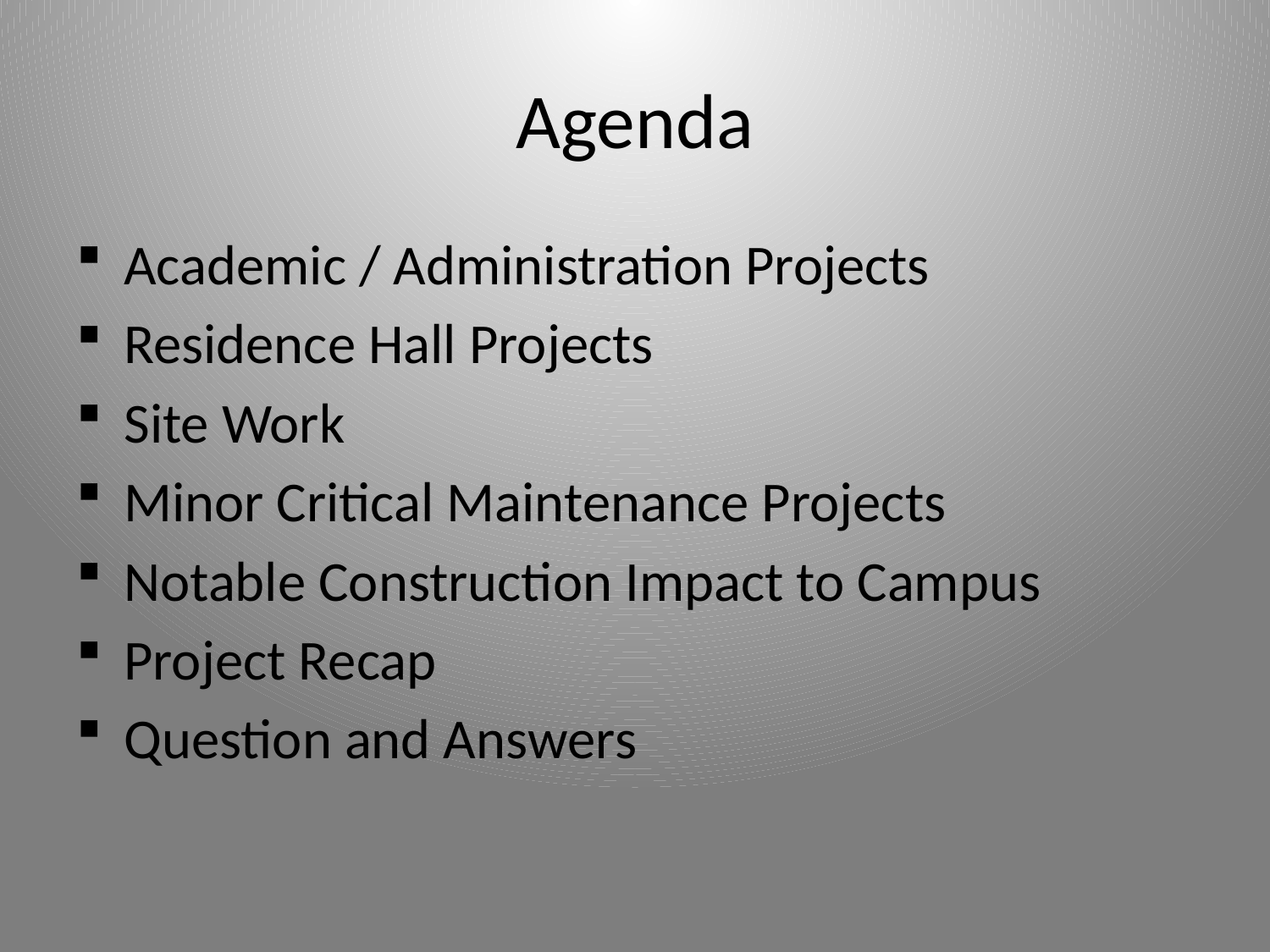

# Agenda
Academic / Administration Projects
Residence Hall Projects
Site Work
Minor Critical Maintenance Projects
Notable Construction Impact to Campus
Project Recap
Question and Answers